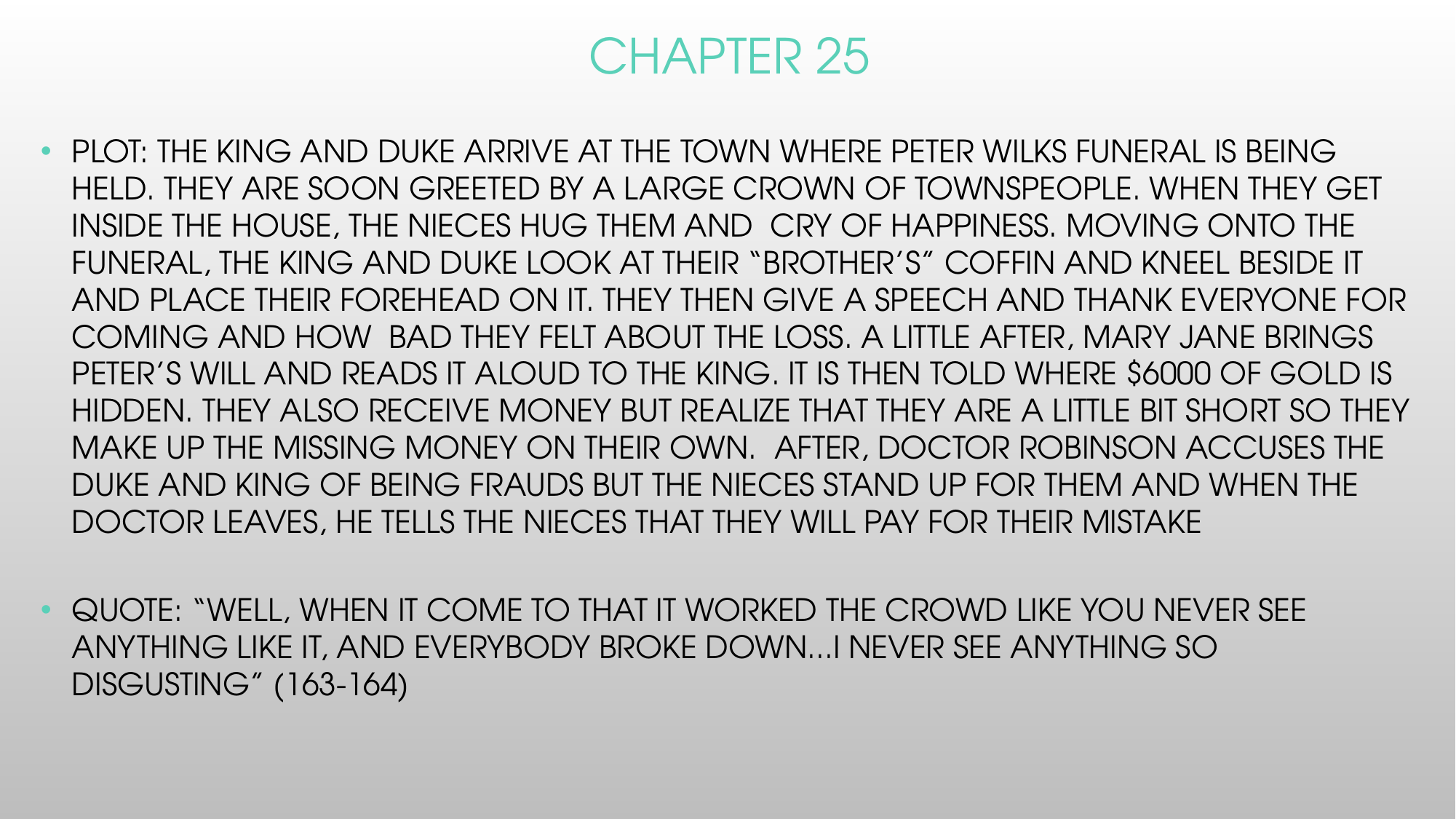

# Chapter 25
Plot: The King and Duke arrive at the town where Peter Wilks funeral is being held. They are soon greeted by a large crown of townspeople. When they get inside the house, the nieces hug them and  cry of happiness. Moving onto the funeral, The King and Duke look at their “brother’s” coffin and kneel beside it and place their forehead on it. They then give a speech and thank everyone for coming and how  bad they felt about the loss. A little after, Mary Jane brings Peter’s will and reads it aloud to the King. It is then told where $6000 of Gold is hidden. They also receive money but realize that they are a little bit short so they make up the missing money on their own.  After, Doctor Robinson accuses the Duke and King of being frauds but the nieces stand up for them and when the doctor leaves, he tells the nieces that they will pay for their mistake
Quote: “Well, when it come to that it worked the crowd like you never see anything like it, and everybody broke down...I never see anything so disgusting” (163-164)